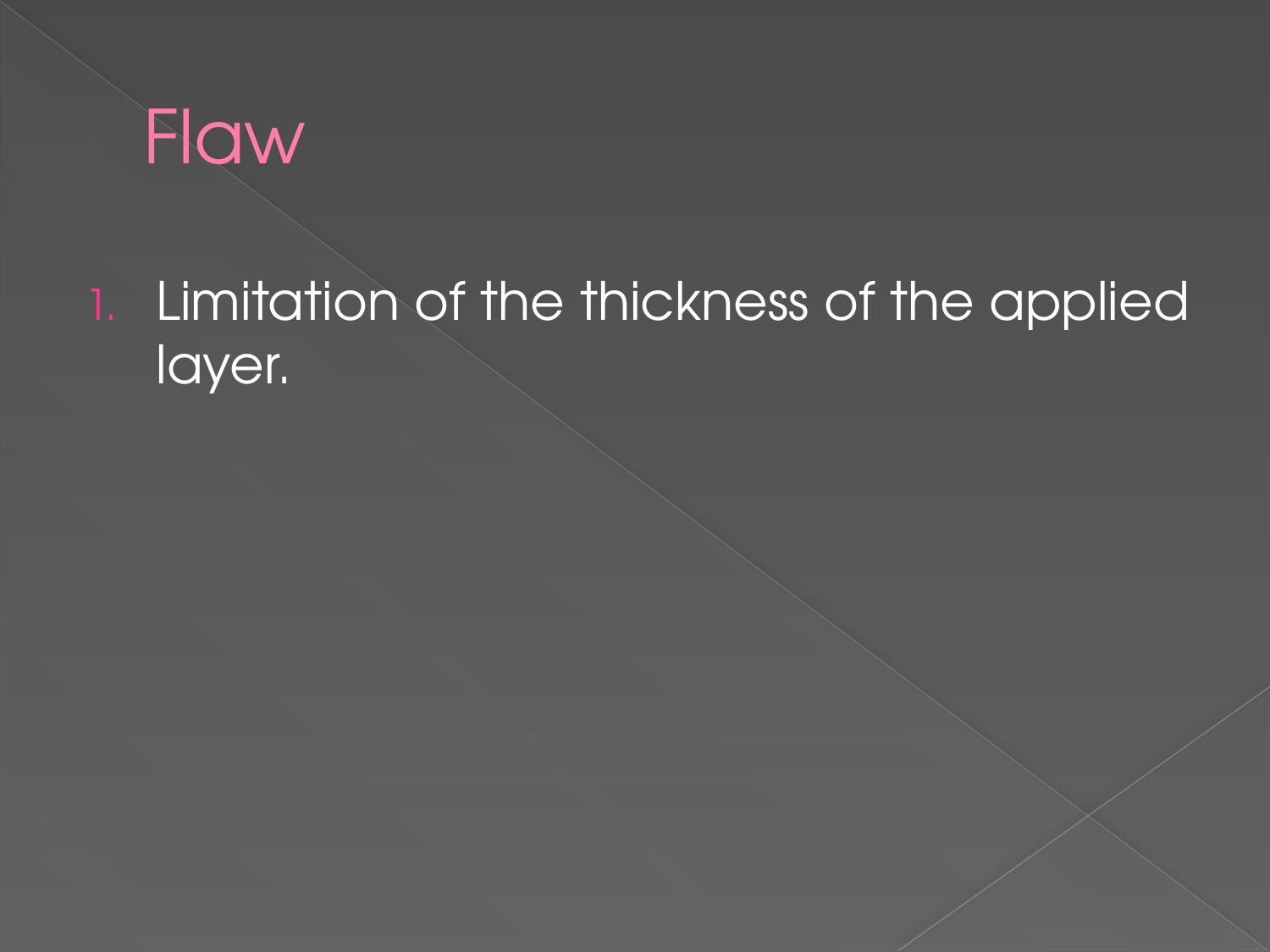

# Flaw
Limitation of the thickness of the applied layer.